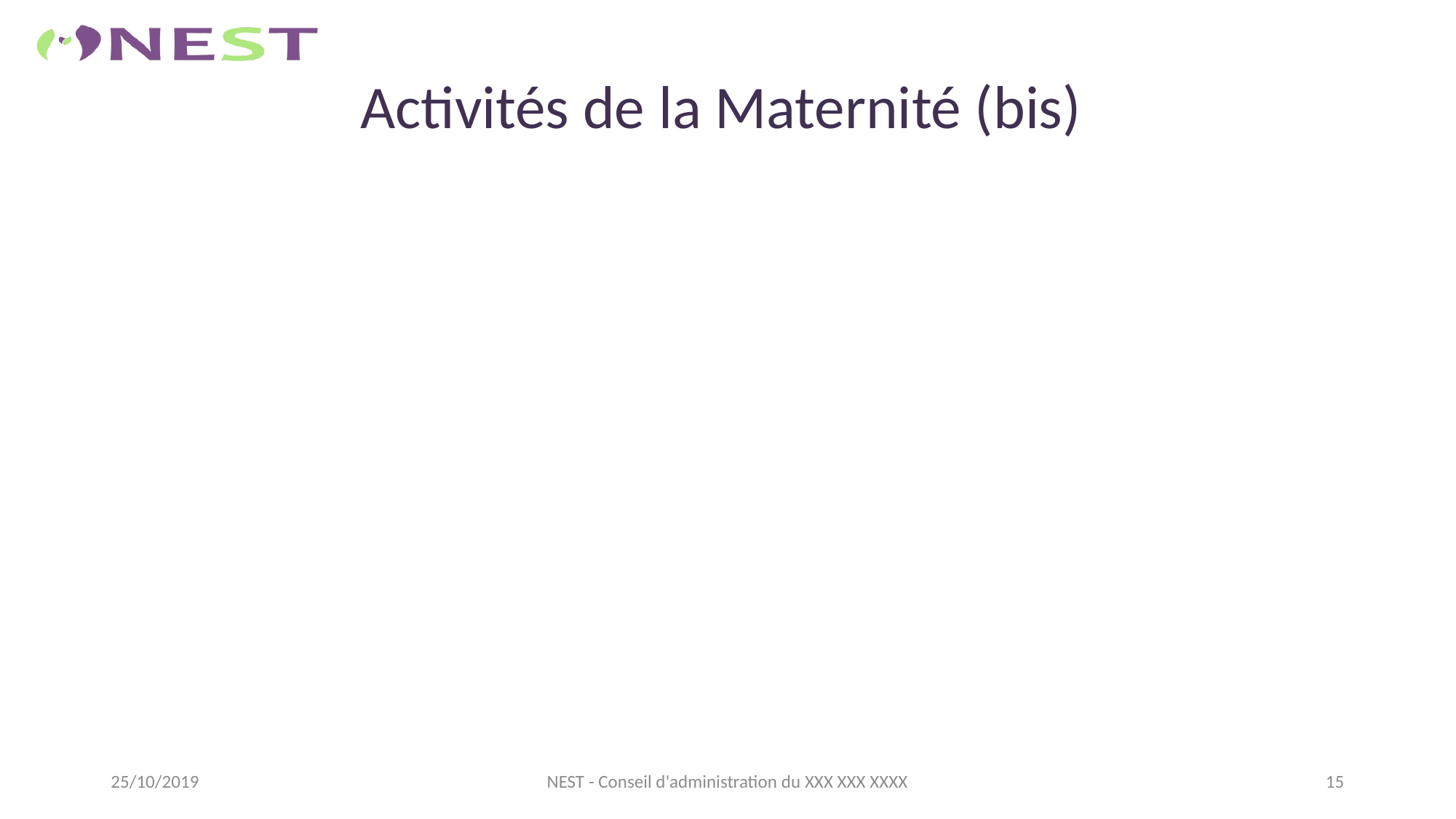

# Activités de la Maternité (bis)

25/10/2019
15
NEST - Conseil d'administration du XXX XXX XXXX